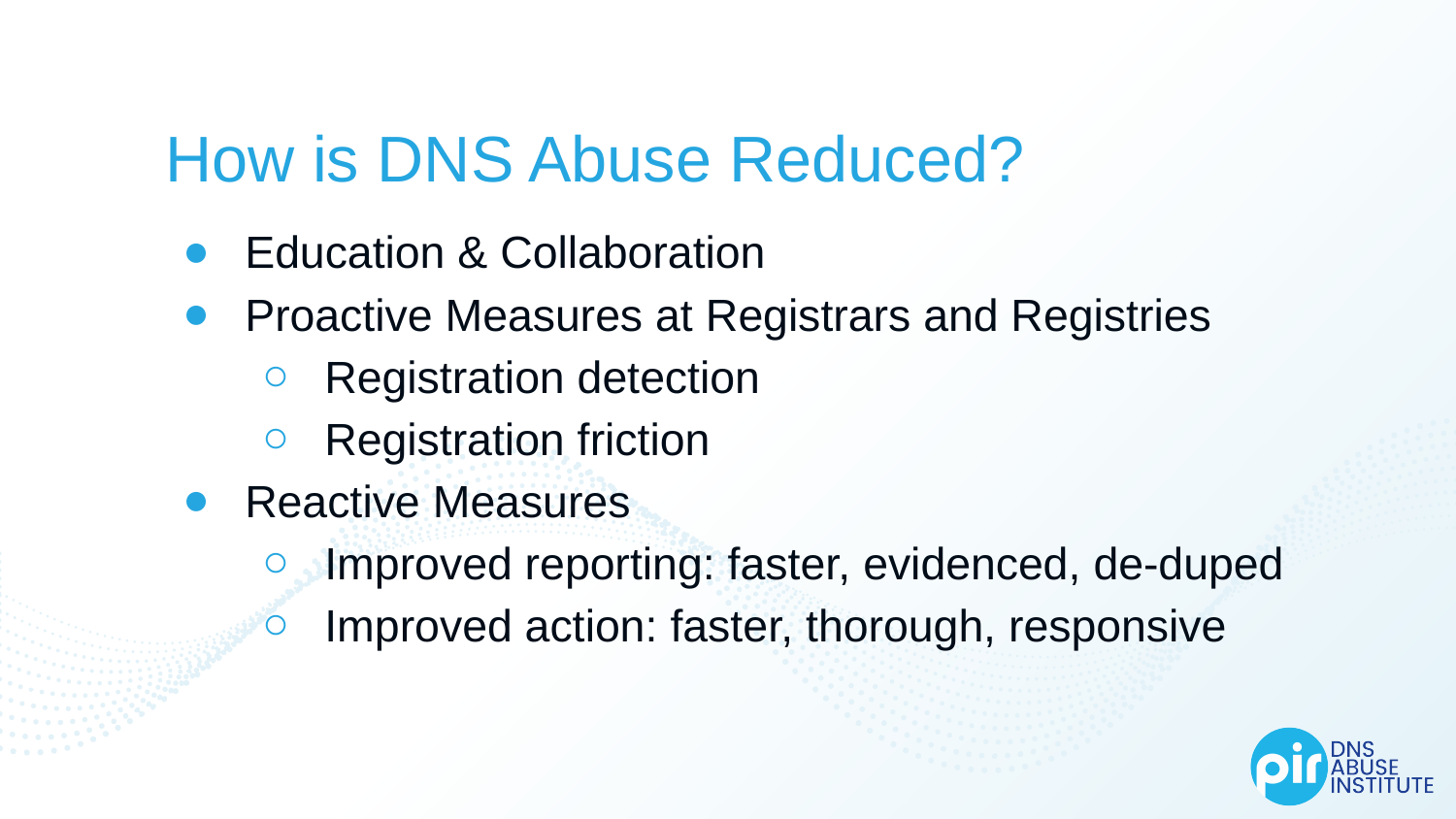

# How is DNS Abuse Reduced?
Education & Collaboration
Proactive Measures at Registrars and Registries
Registration detection
Registration friction
Reactive Measures
Improved reporting: faster, evidenced, de-duped
Improved action: faster, thorough, responsive